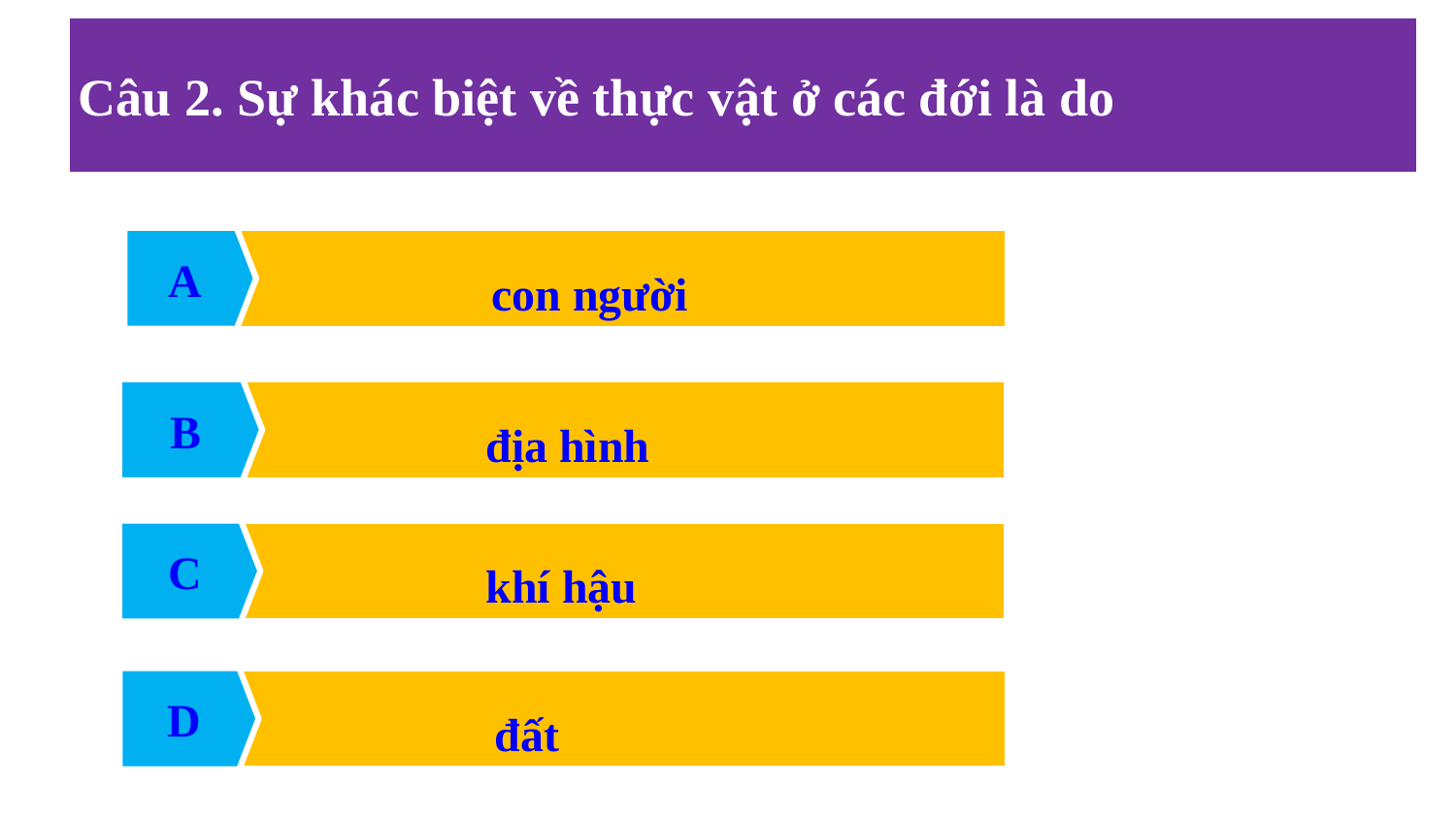

Câu 2. Sự khác biệt về thực vật ở các đới là do
A
		con người
B
		địa hình
C
		khí hậu
D
		đất